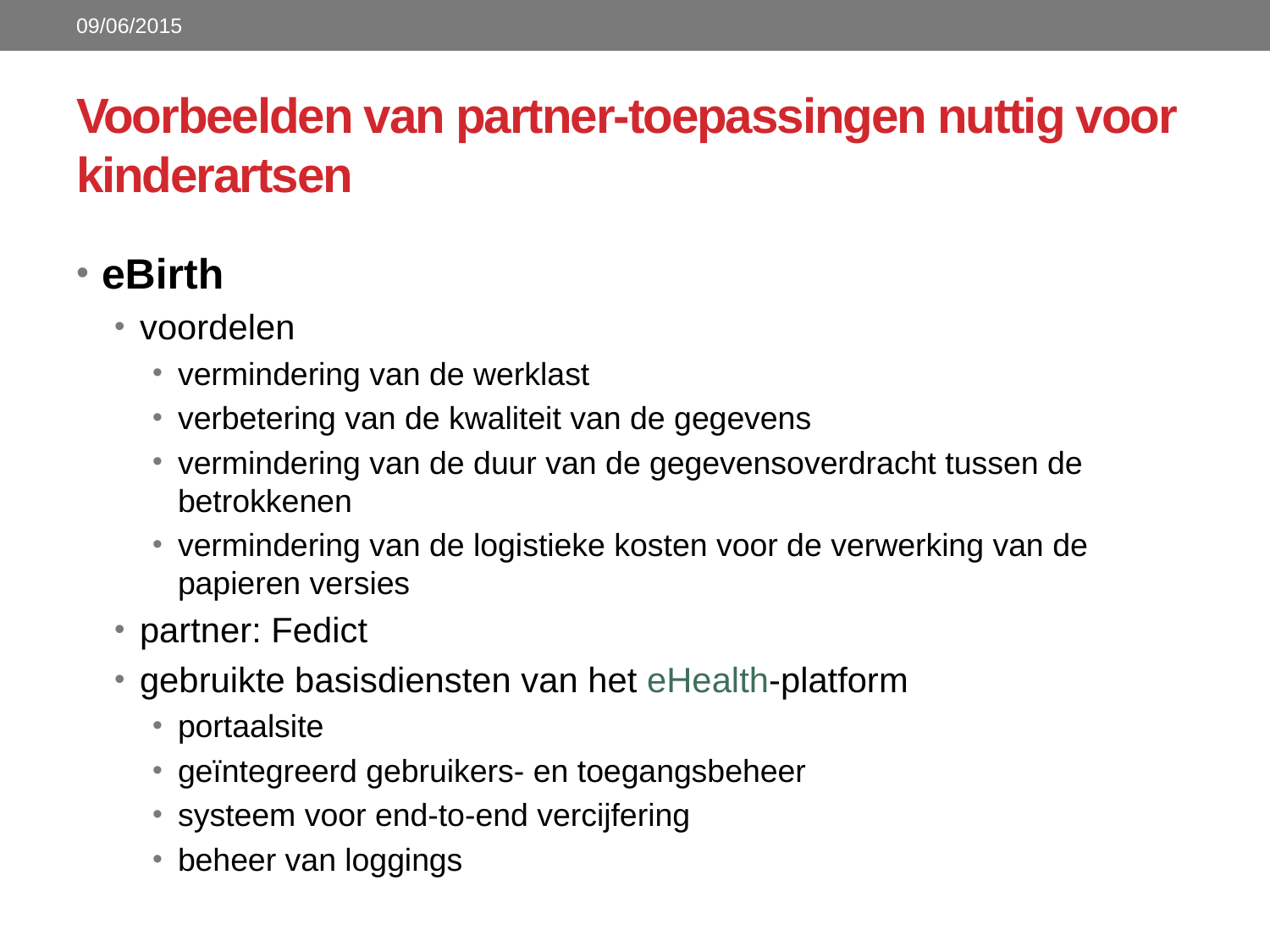

09/06/2015
# Voorbeelden van partner-toepassingen nuttig voor kinderartsen

eBirth
voordelen
vermindering van de werklast
verbetering van de kwaliteit van de gegevens
vermindering van de duur van de gegevensoverdracht tussen de betrokkenen
vermindering van de logistieke kosten voor de verwerking van de papieren versies
partner: Fedict
gebruikte basisdiensten van het eHealth-platform
portaalsite
geïntegreerd gebruikers- en toegangsbeheer
systeem voor end-to-end vercijfering
beheer van loggings